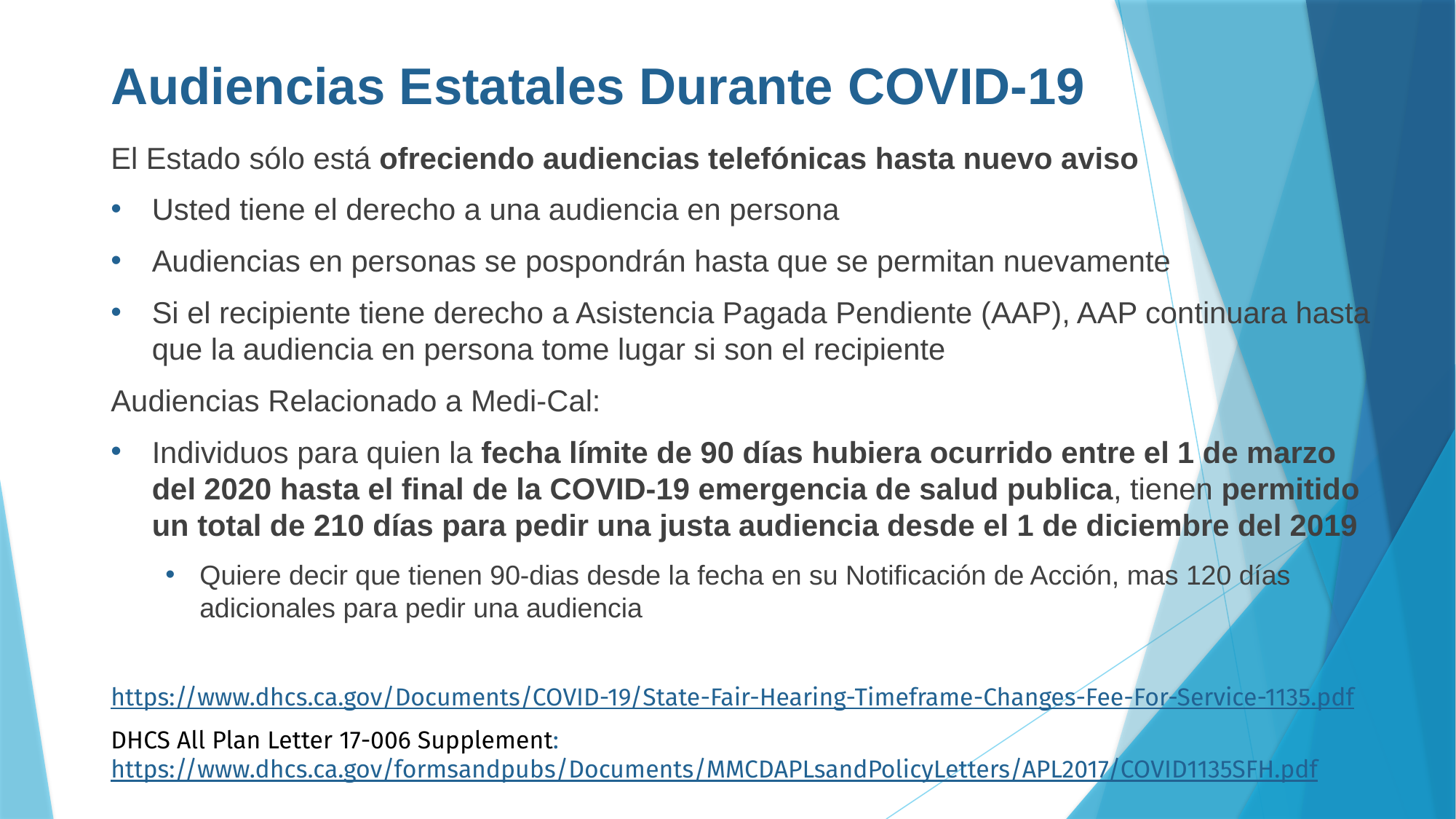

# Audiencias Estatales Durante COVID-19
El Estado sólo está ofreciendo audiencias telefónicas hasta nuevo aviso
Usted tiene el derecho a una audiencia en persona
Audiencias en personas se pospondrán hasta que se permitan nuevamente
Si el recipiente tiene derecho a Asistencia Pagada Pendiente (AAP), AAP continuara hasta que la audiencia en persona tome lugar si son el recipiente
Audiencias Relacionado a Medi-Cal:
Individuos para quien la fecha límite de 90 días hubiera ocurrido entre el 1 de marzo del 2020 hasta el final de la COVID-19 emergencia de salud publica, tienen permitido un total de 210 días para pedir una justa audiencia desde el 1 de diciembre del 2019
Quiere decir que tienen 90-dias desde la fecha en su Notificación de Acción, mas 120 días adicionales para pedir una audiencia
https://www.dhcs.ca.gov/Documents/COVID-19/State-Fair-Hearing-Timeframe-Changes-Fee-For-Service-1135.pdf
DHCS All Plan Letter 17-006 Supplement: https://www.dhcs.ca.gov/formsandpubs/Documents/MMCDAPLsandPolicyLetters/APL2017/COVID1135SFH.pdf